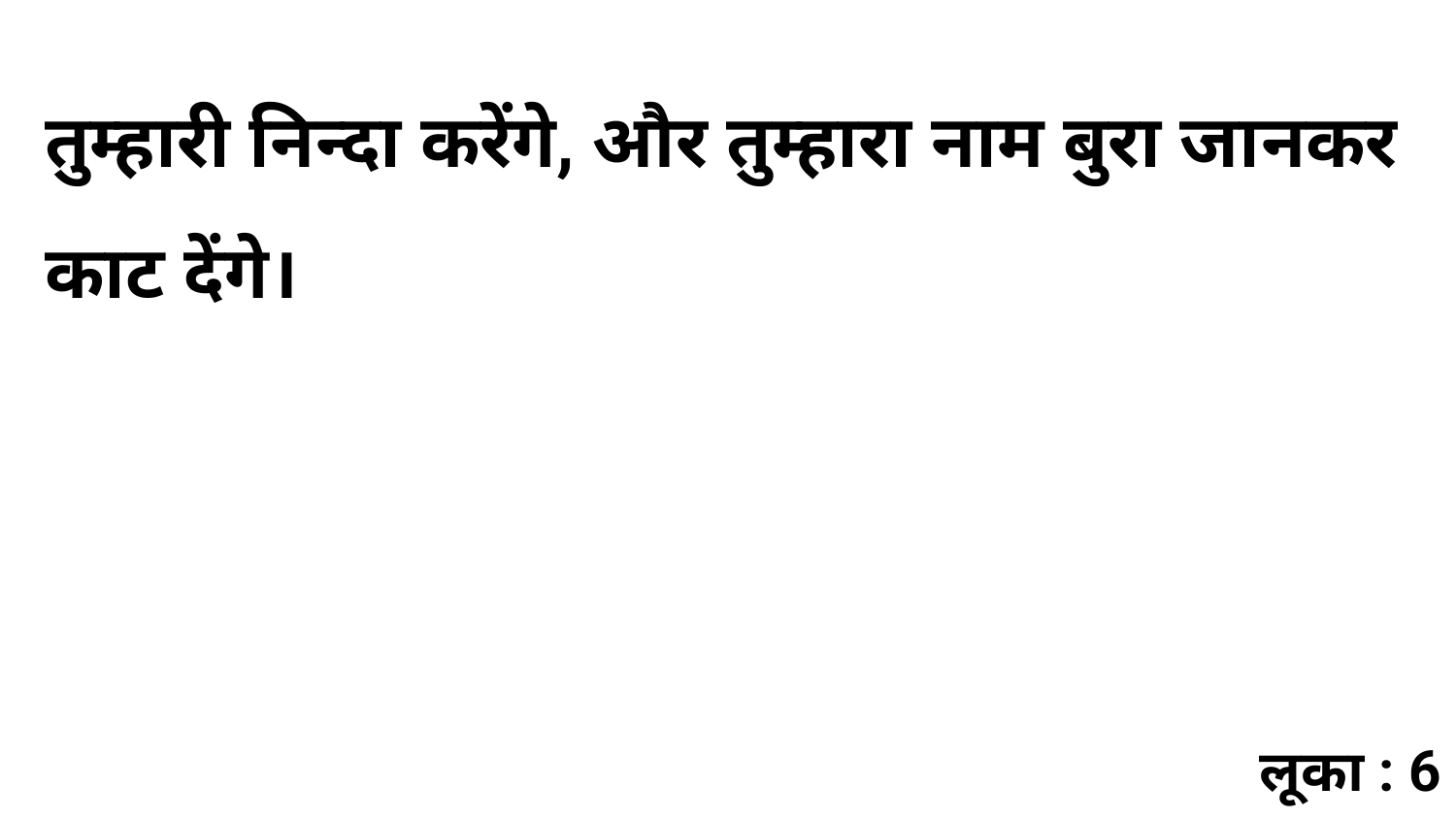

तुम्हारी निन्दा करेंगे, और तुम्हारा नाम बुरा जानकर काट देंगे।
लूका : 6